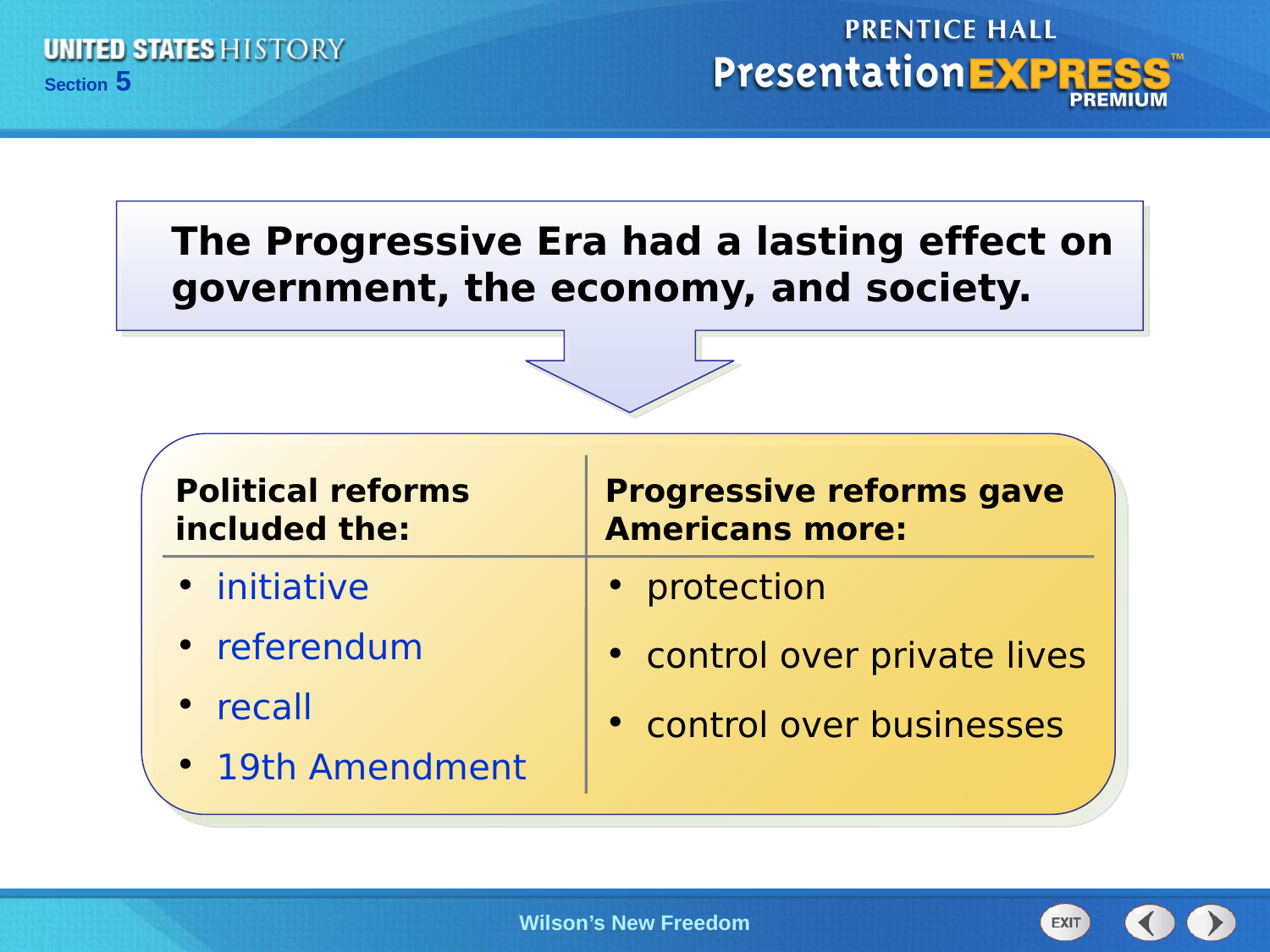

The Progressive Era had a lasting effect on government, the economy, and society.

Political reforms included the:
 initiative
 referendum
 recall
 19th Amendment
Progressive reforms gave Americans more:
 protection
 control over private lives
 control over businesses